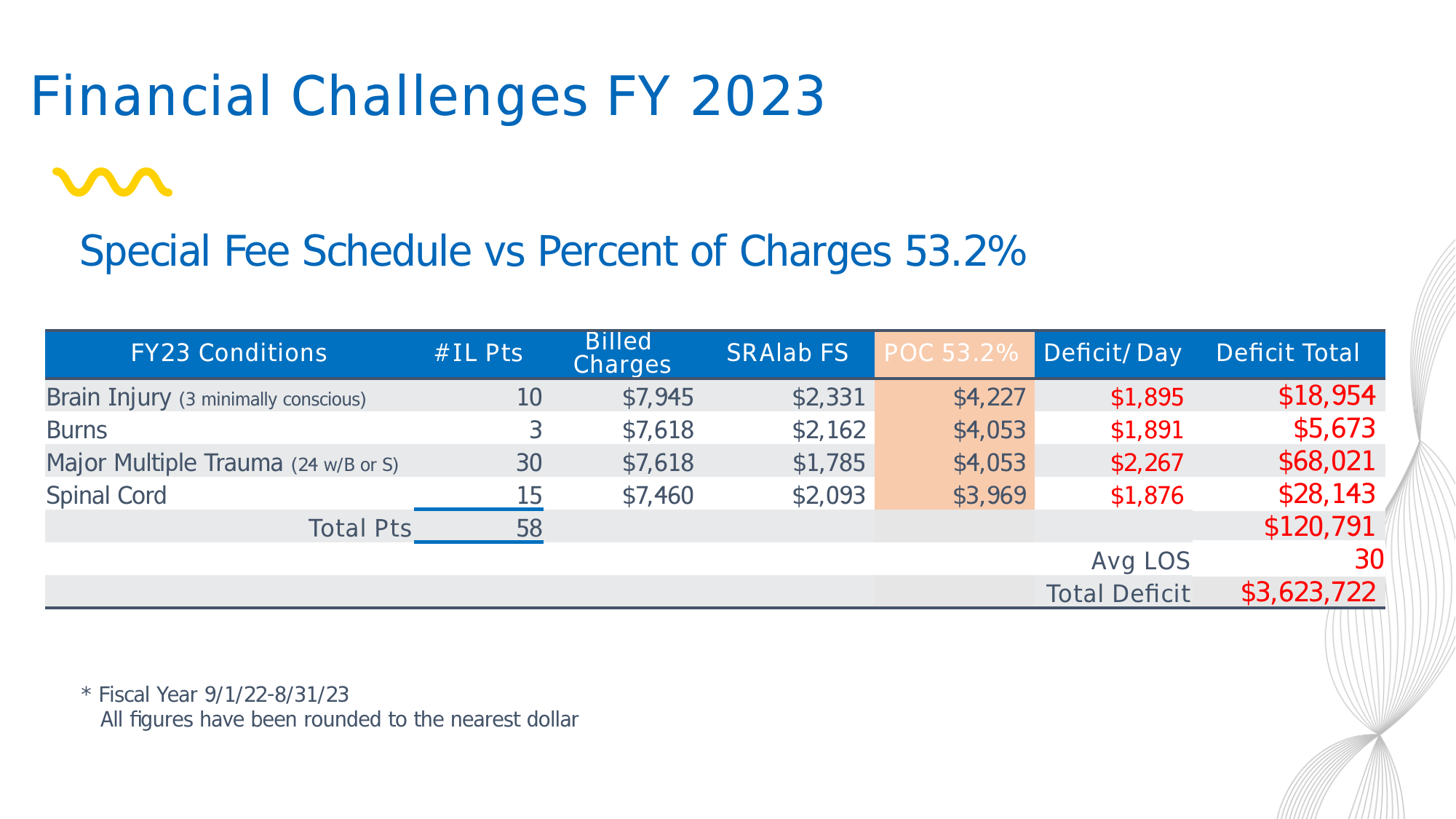

# Financial Challenges FY 2023
Special Fee Schedule vs Percent of Charges 53.2%
| FY23 Conditions | #IL Pts | Billed Charges | SRAlab FS | POC 53.2% | Deficit/Day | Deficit Total |
| --- | --- | --- | --- | --- | --- | --- |
| Brain Injury (3 minimally conscious) | 10 | $7,945 | $2,331 | $4,227 | $1,895 | $18,954 |
| Burns | 3 | $7,618 | $2,162 | $4,053 | $1,891 | $5,673 |
| Major Multiple Trauma (24 w/B or S) | 30 | $7,618 | $1,785 | $4,053 | $2,267 | $68,021 |
| Spinal Cord | 15 | $7,460 | $2,093 | $3,969 | $1,876 | $28,143 |
| Total Pts | 58 |  |  |  |  | $120,791 |
|  |  |  |  |  | Avg LOS | 30 |
|  |  |  |  |  | Total Deficit | $3,623,722 |
* Fiscal Year 9/1/22-8/31/23
   All figures have been rounded to the nearest dollar